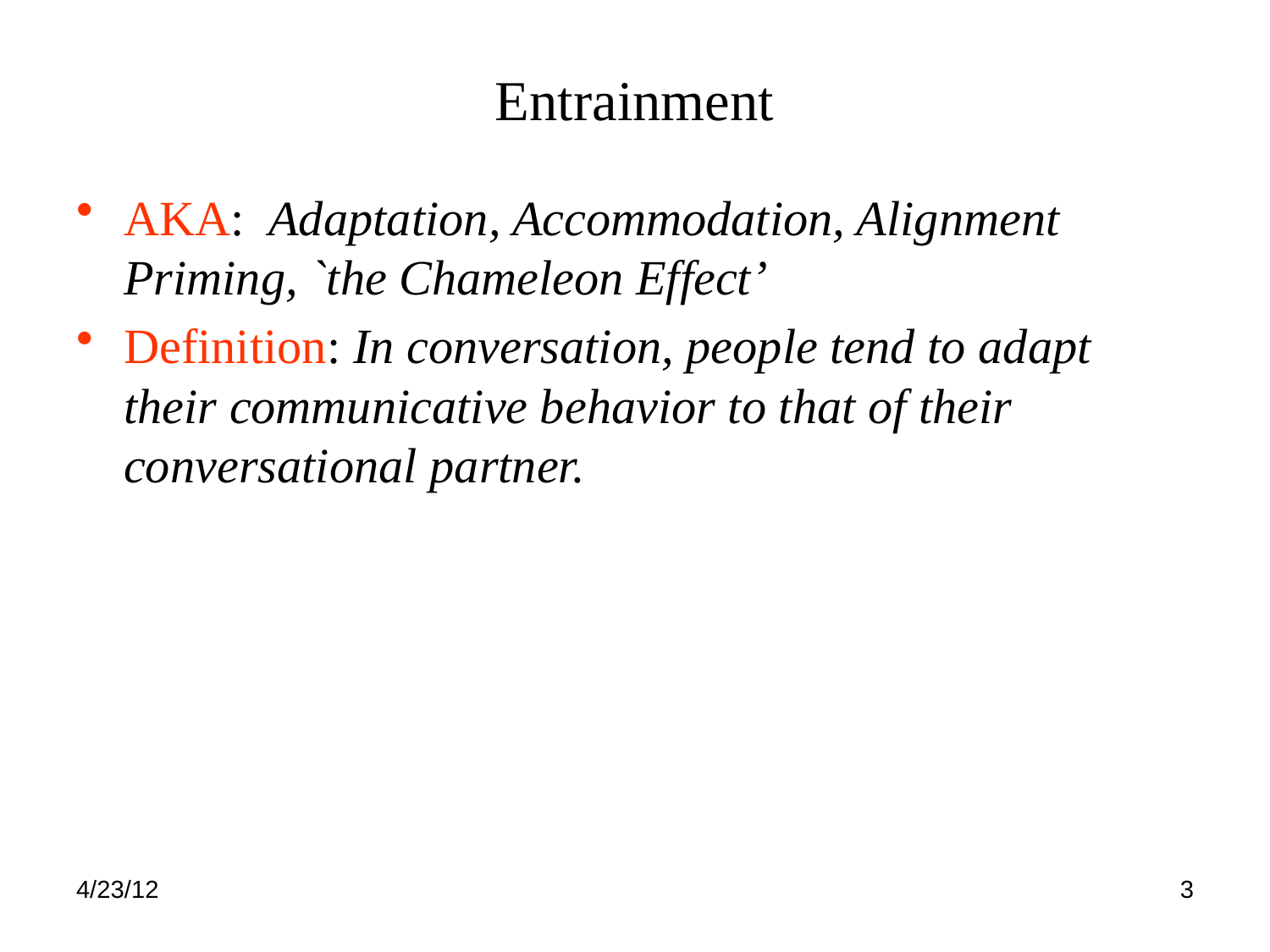

# Entrainment
AKA:  Adaptation, Accommodation, Alignment Priming, `the Chameleon Effect’
Definition: In conversation, people tend to adapt their communicative behavior to that of their conversational partner.

4/23/12
3